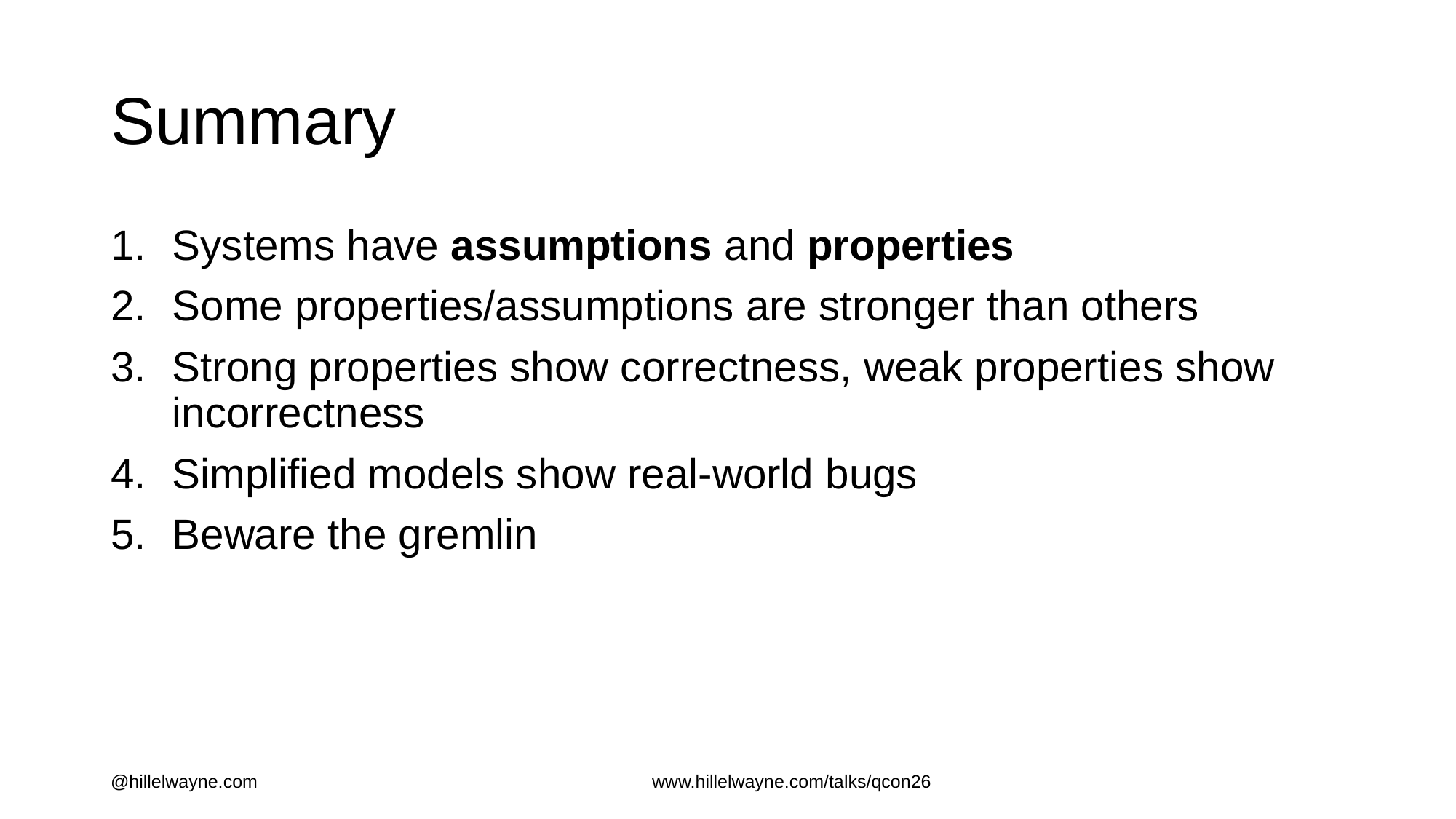

# Summary
Systems have assumptions and properties
Some properties/assumptions are stronger than others
Strong properties show correctness, weak properties show incorrectness
Simplified models show real-world bugs
Beware the gremlin